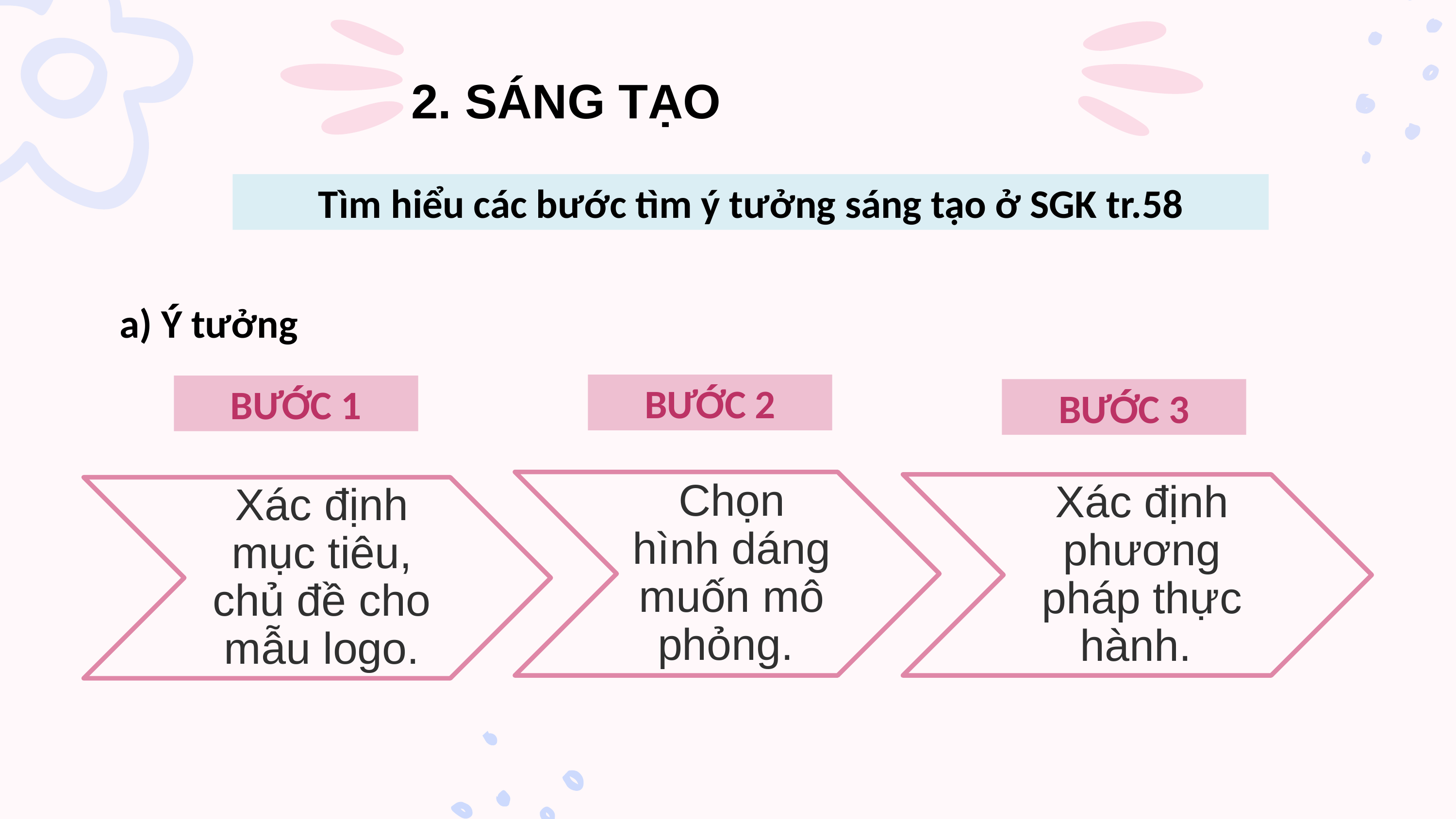

2. SÁNG TẠO
Tìm hiểu các bước tìm ý tưởng sáng tạo ở SGK tr.58
a) Ý tưởng
BƯỚC 2
BƯỚC 1
BƯỚC 3
Xác định mục tiêu, chủ đề cho mẫu logo.
Chọn hình dáng muốn mô phỏng.
Xác định phương pháp thực hành.